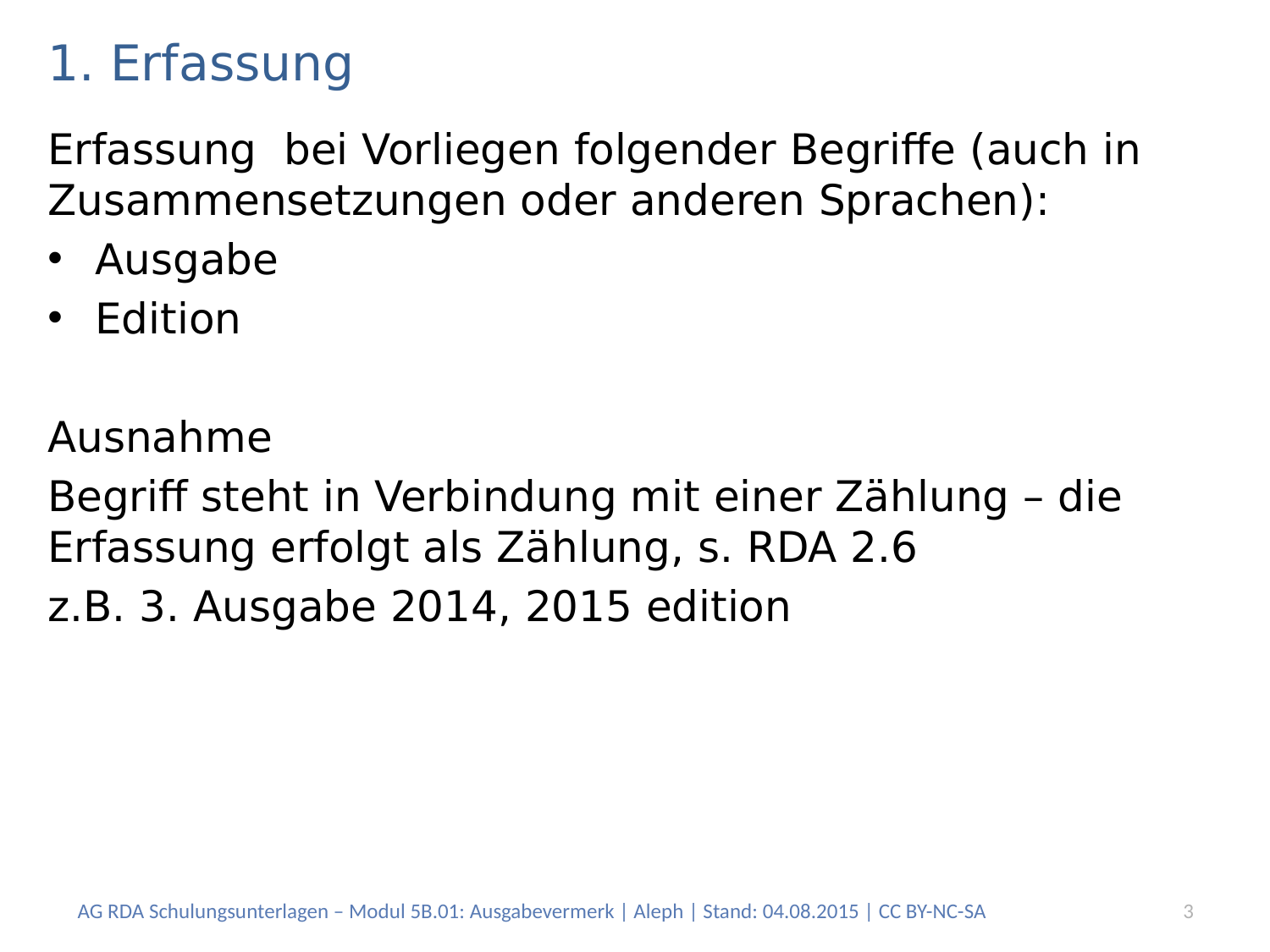

# 1. Erfassung
Erfassung  bei Vorliegen folgender Begriffe (auch in Zusammensetzungen oder anderen Sprachen):
Ausgabe
Edition

Ausnahme
Begriff steht in Verbindung mit einer Zählung – die Erfassung erfolgt als Zählung, s. RDA 2.6
z.B. 3. Ausgabe 2014, 2015 edition

AG RDA Schulungsunterlagen – Modul 5B.01: Ausgabevermerk | Aleph | Stand: 04.08.2015 | CC BY-NC-SA
3